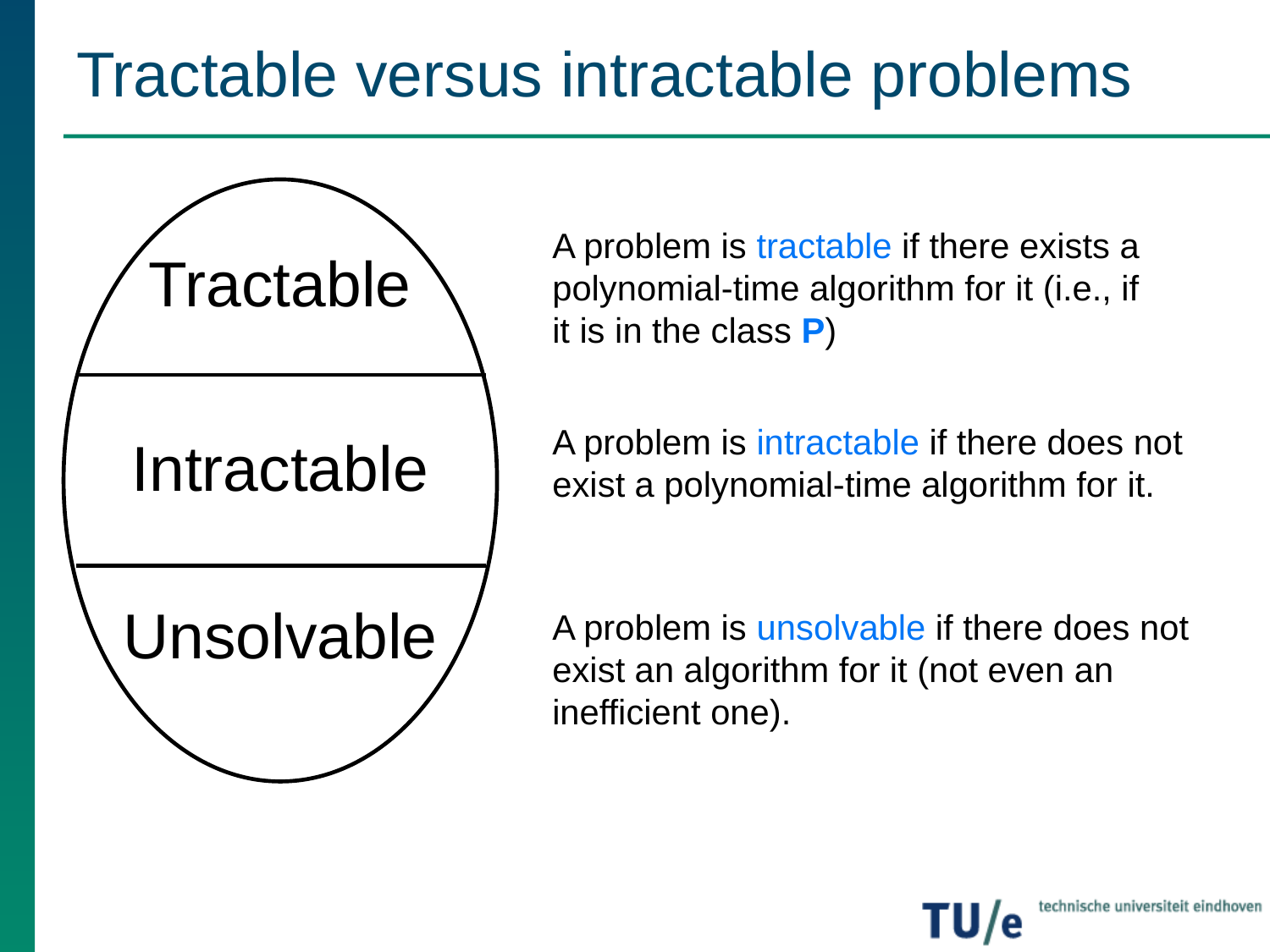

# Tractable versus intractable problems

A problem is tractable if there exists a polynomial-time algorithm for it (i.e., if it is in the class P)
Tractable
A problem is intractable if there does not exist a polynomial-time algorithm for it.
Intractable
Unsolvable
A problem is unsolvable if there does not exist an algorithm for it (not even an inefficient one).